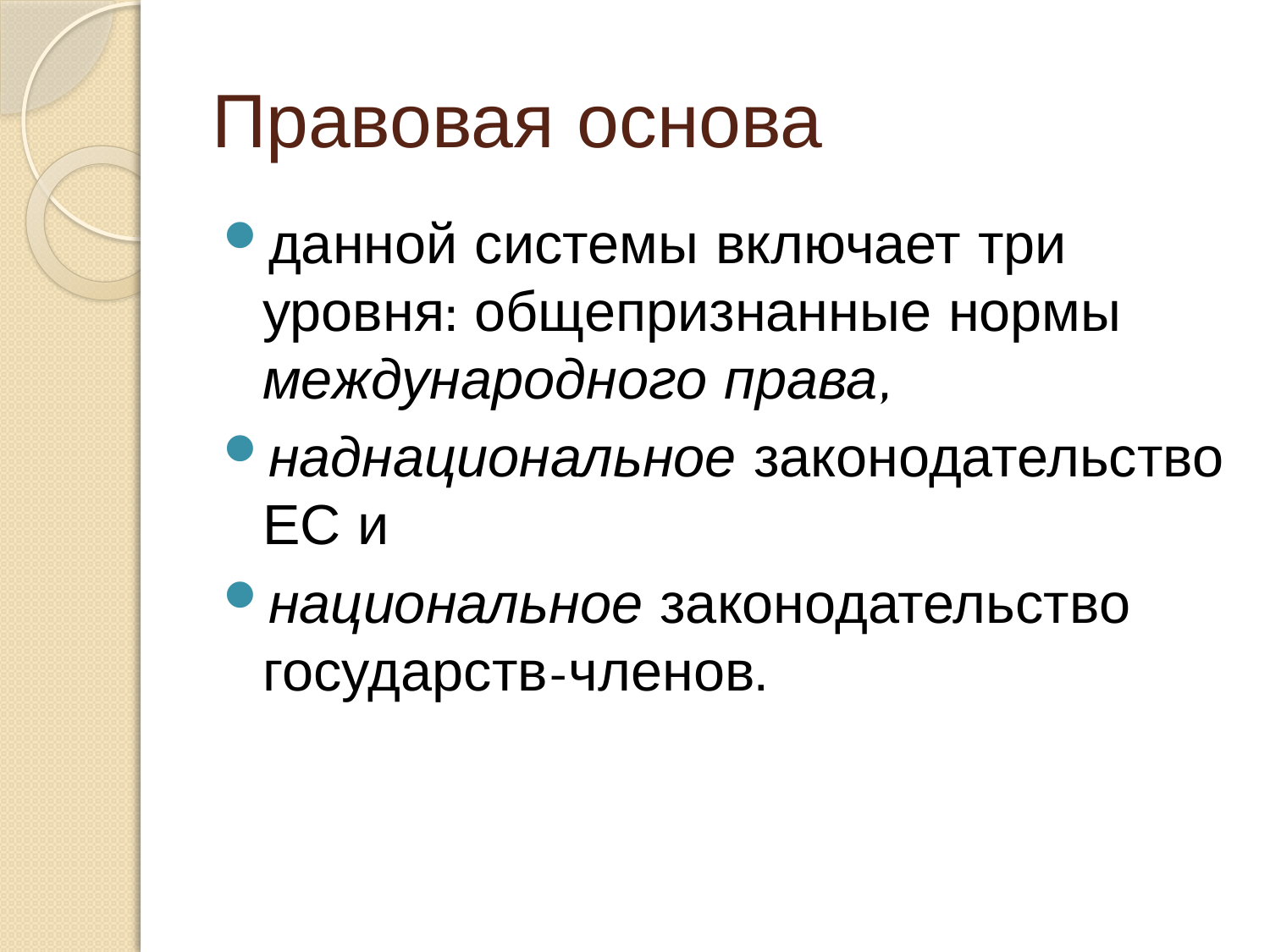

# Правовая основа
данной системы включает три уровня: общепризнанные нормы международного права,
наднациональное законодательство ЕС и
национальное законодательство государств-членов.